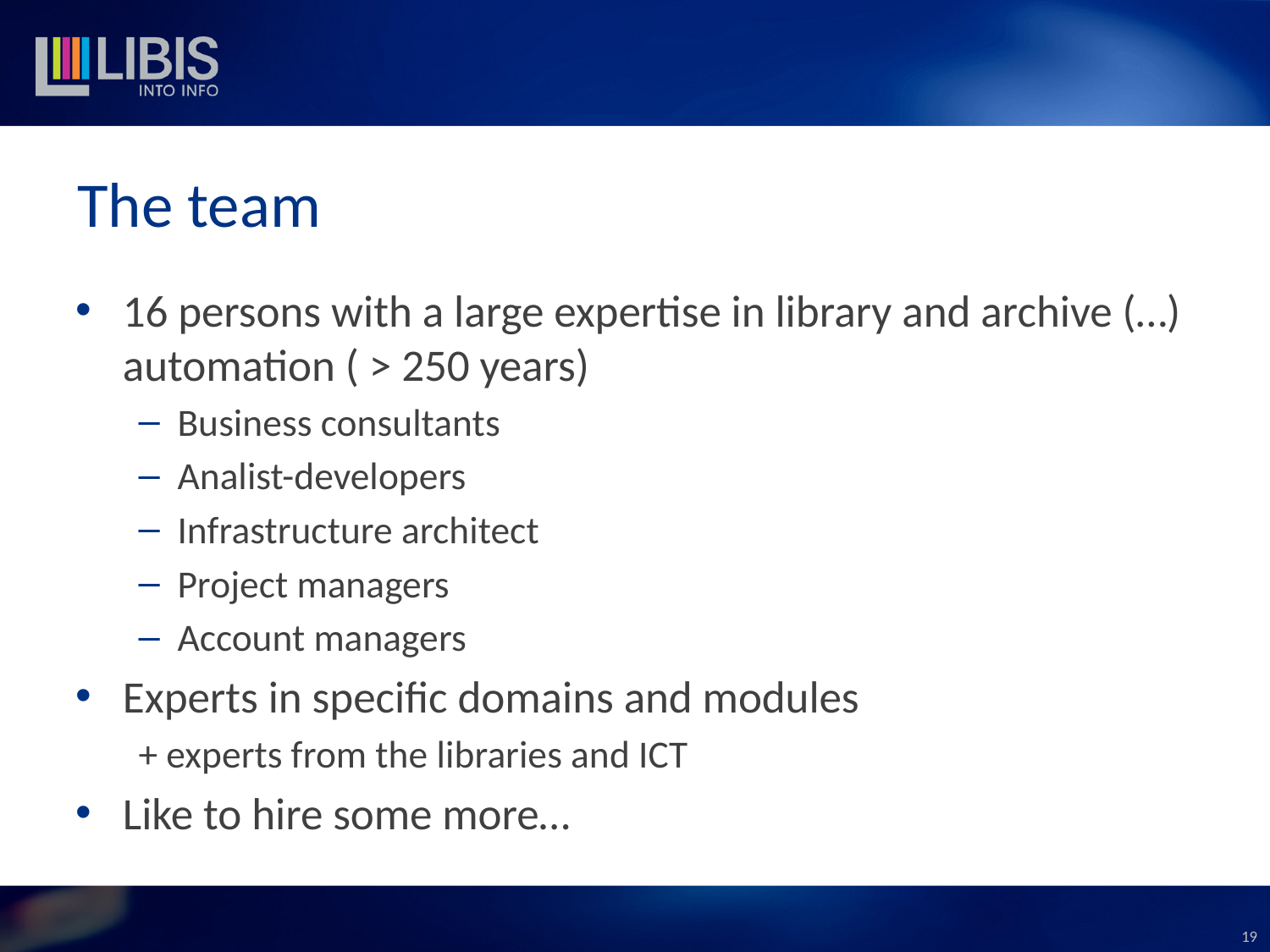

# The team
16 persons with a large expertise in library and archive (…) automation ( > 250 years)
Business consultants
Analist-developers
Infrastructure architect
Project managers
Account managers
Experts in specific domains and modules
+ experts from the libraries and ICT
Like to hire some more…
19